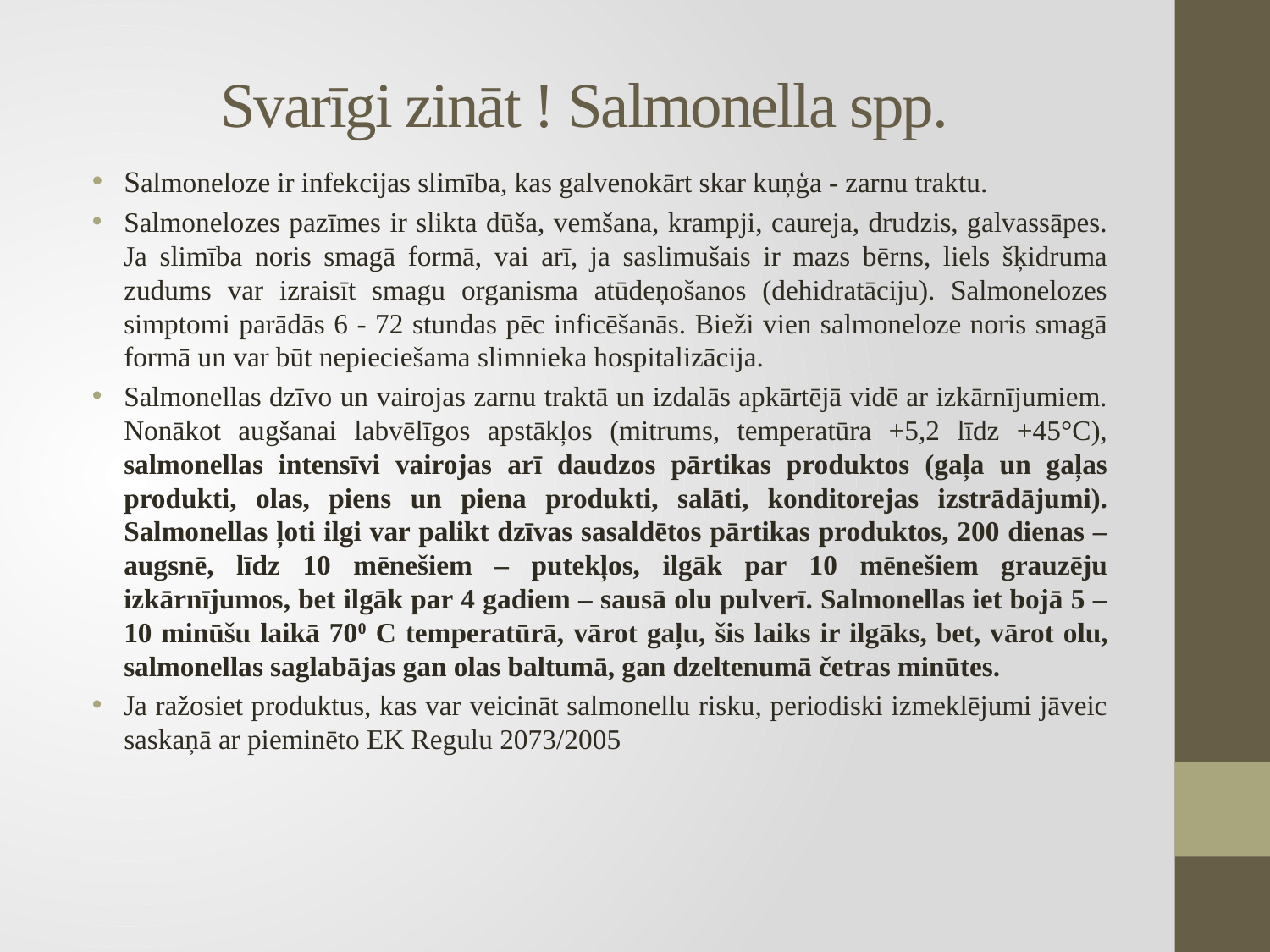

# Svarīgi zināt ! Salmonella spp.
Salmoneloze ir infekcijas slimība, kas galvenokārt skar kuņģa - zarnu traktu.
Salmonelozes pazīmes ir slikta dūša, vemšana, krampji, caureja, drudzis, galvassāpes. Ja slimība noris smagā formā, vai arī, ja saslimušais ir mazs bērns, liels šķidruma zudums var izraisīt smagu organisma atūdeņošanos (dehidratāciju). Salmonelozes simptomi parādās 6 - 72 stundas pēc inficēšanās. Bieži vien salmoneloze noris smagā formā un var būt nepieciešama slimnieka hospitalizācija.
Salmonellas dzīvo un vairojas zarnu traktā un izdalās apkārtējā vidē ar izkārnījumiem. Nonākot augšanai labvēlīgos apstākļos (mitrums, temperatūra +5,2 līdz +45°C), salmonellas intensīvi vairojas arī daudzos pārtikas produktos (gaļa un gaļas produkti, olas, piens un piena produkti, salāti, konditorejas izstrādājumi). Salmonellas ļoti ilgi var palikt dzīvas sasaldētos pārtikas produktos, 200 dienas – augsnē, līdz 10 mēnešiem – putekļos, ilgāk par 10 mēnešiem grauzēju izkārnījumos, bet ilgāk par 4 gadiem – sausā olu pulverī. Salmonellas iet bojā 5 – 10 minūšu laikā 700 C temperatūrā, vārot gaļu, šis laiks ir ilgāks, bet, vārot olu, salmonellas saglabājas gan olas baltumā, gan dzeltenumā četras minūtes.
Ja ražosiet produktus, kas var veicināt salmonellu risku, periodiski izmeklējumi jāveic saskaņā ar pieminēto EK Regulu 2073/2005